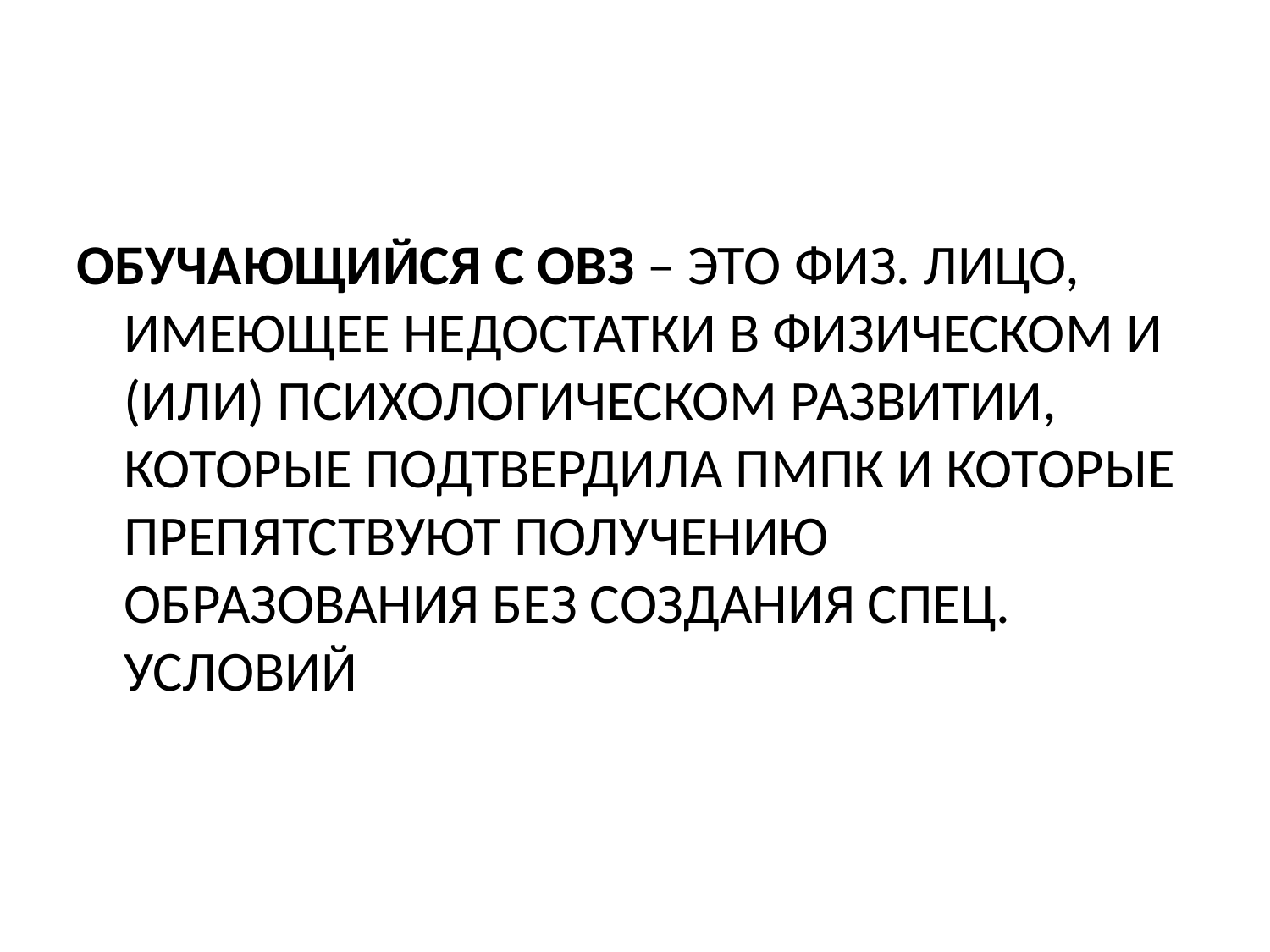

#
ОБУЧАЮЩИЙСЯ С ОВЗ – ЭТО ФИЗ. ЛИЦО, ИМЕЮЩЕЕ НЕДОСТАТКИ В ФИЗИЧЕСКОМ И (ИЛИ) ПСИХОЛОГИЧЕСКОМ РАЗВИТИИ, КОТОРЫЕ ПОДТВЕРДИЛА ПМПК И КОТОРЫЕ ПРЕПЯТСТВУЮТ ПОЛУЧЕНИЮ ОБРАЗОВАНИЯ БЕЗ СОЗДАНИЯ СПЕЦ. УСЛОВИЙ